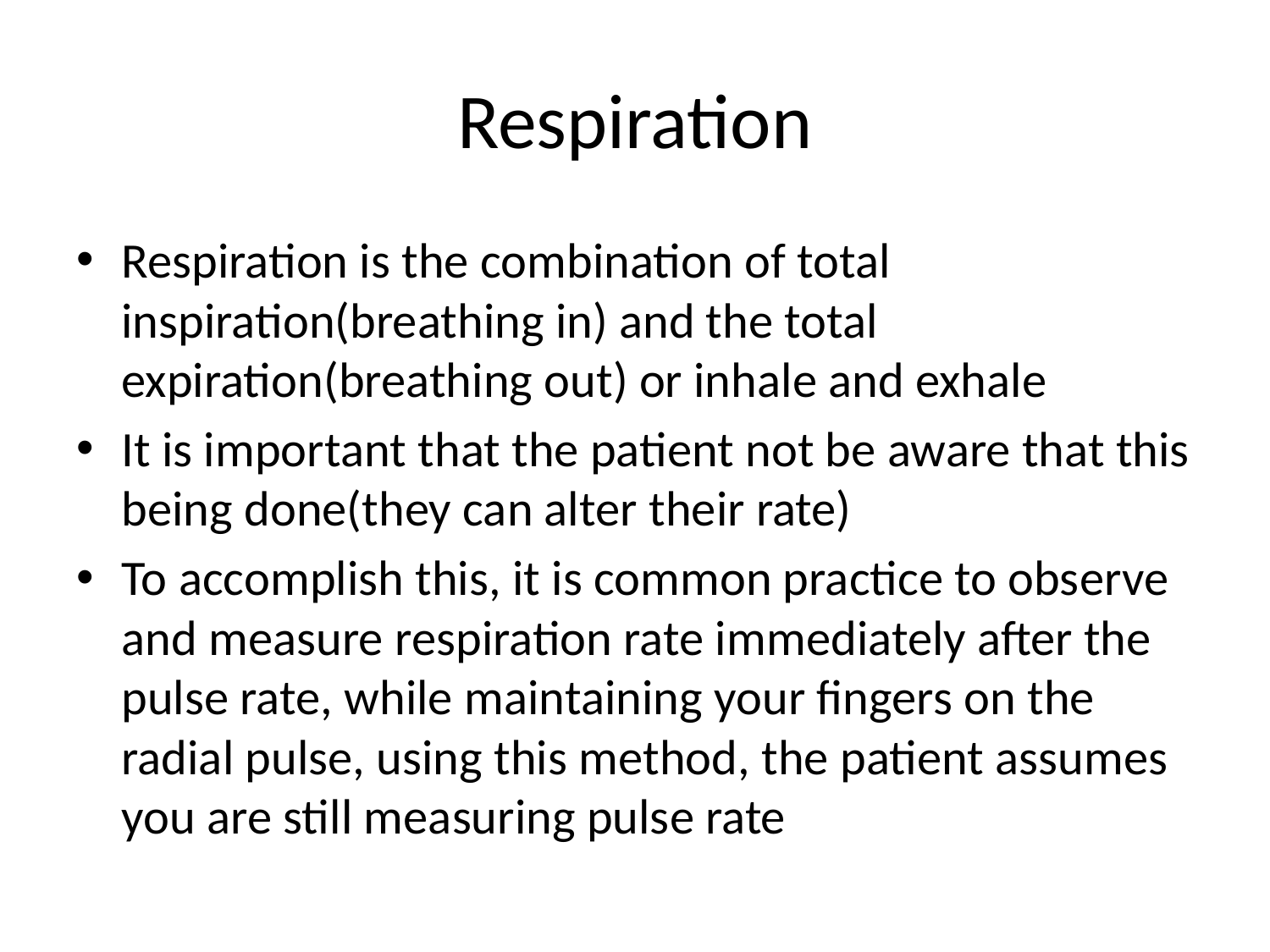

# Respiration
Respiration is the combination of total inspiration(breathing in) and the total expiration(breathing out) or inhale and exhale
It is important that the patient not be aware that this being done(they can alter their rate)
To accomplish this, it is common practice to observe and measure respiration rate immediately after the pulse rate, while maintaining your fingers on the radial pulse, using this method, the patient assumes you are still measuring pulse rate